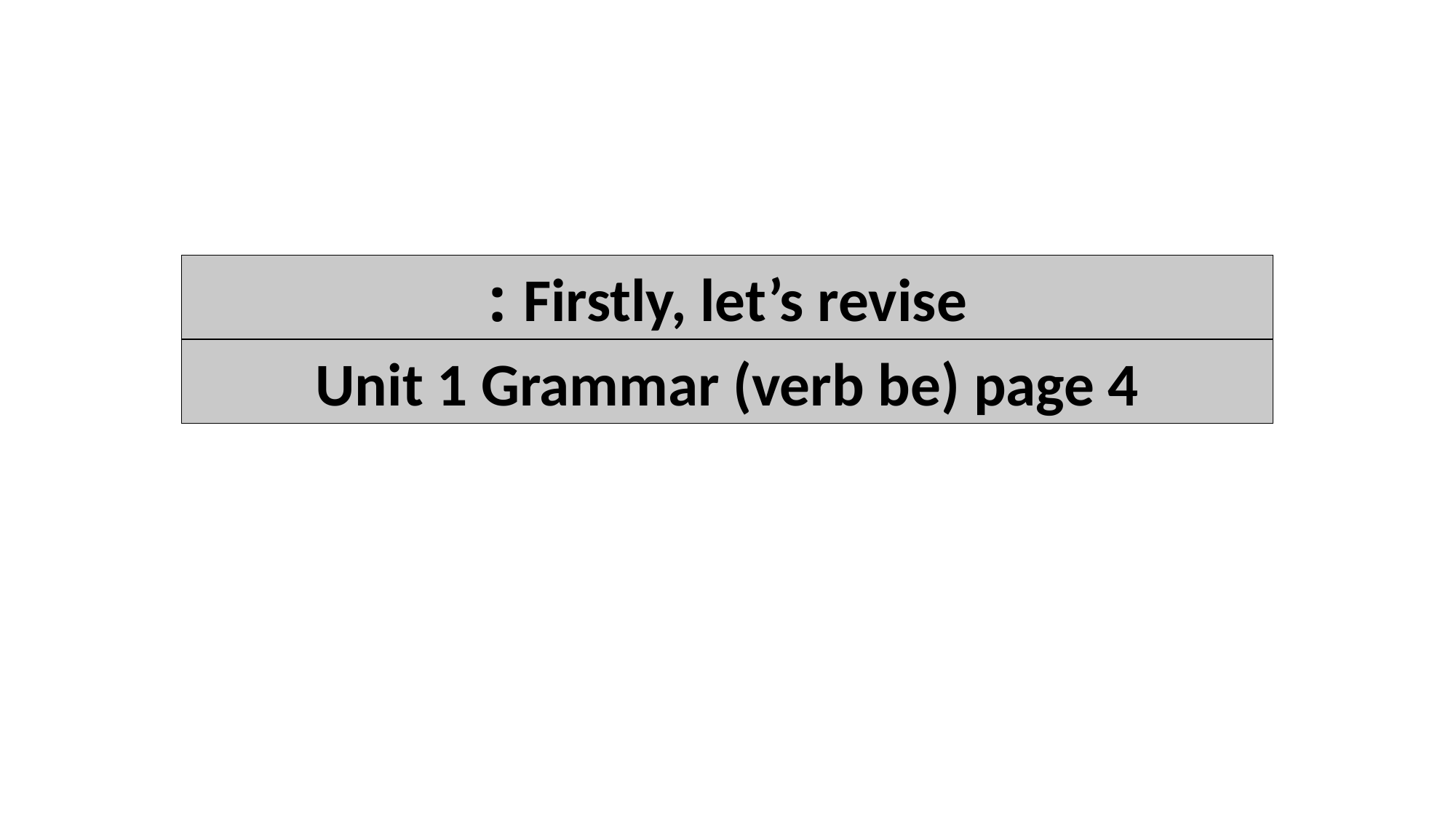

Firstly, let’s revise :
Unit 1 Grammar (verb be) page 4